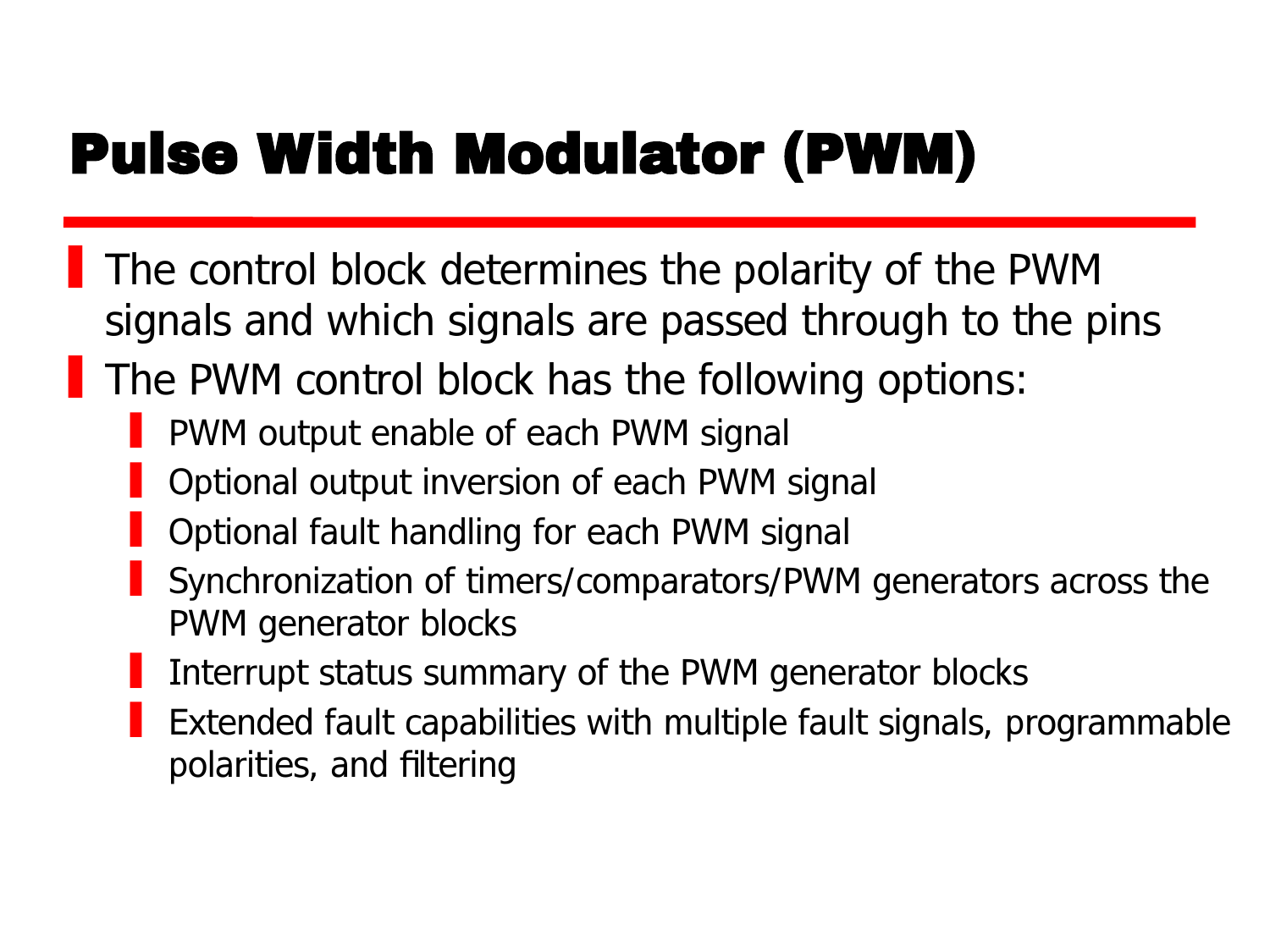

# Pulse Width Modulator (PWM)
The control block determines the polarity of the PWM signals and which signals are passed through to the pins
The PWM control block has the following options:
PWM output enable of each PWM signal
Optional output inversion of each PWM signal
Optional fault handling for each PWM signal
Synchronization of timers/comparators/PWM generators across the PWM generator blocks
Interrupt status summary of the PWM generator blocks
Extended fault capabilities with multiple fault signals, programmable polarities, and filtering